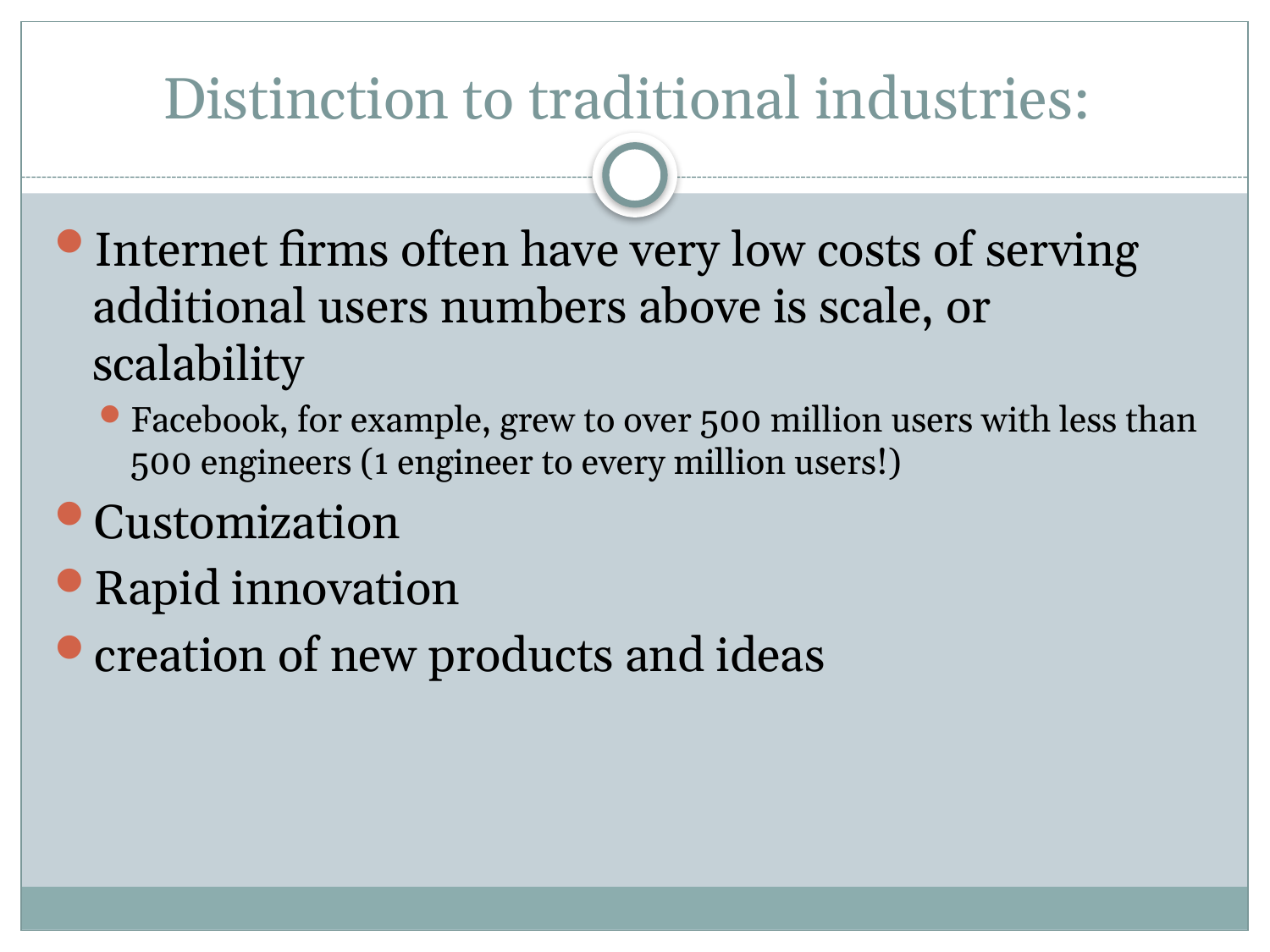

# Distinction to traditional industries:
Internet firms often have very low costs of serving additional users numbers above is scale, or scalability
Facebook, for example, grew to over 500 million users with less than 500 engineers (1 engineer to every million users!)
Customization
Rapid innovation
creation of new products and ideas